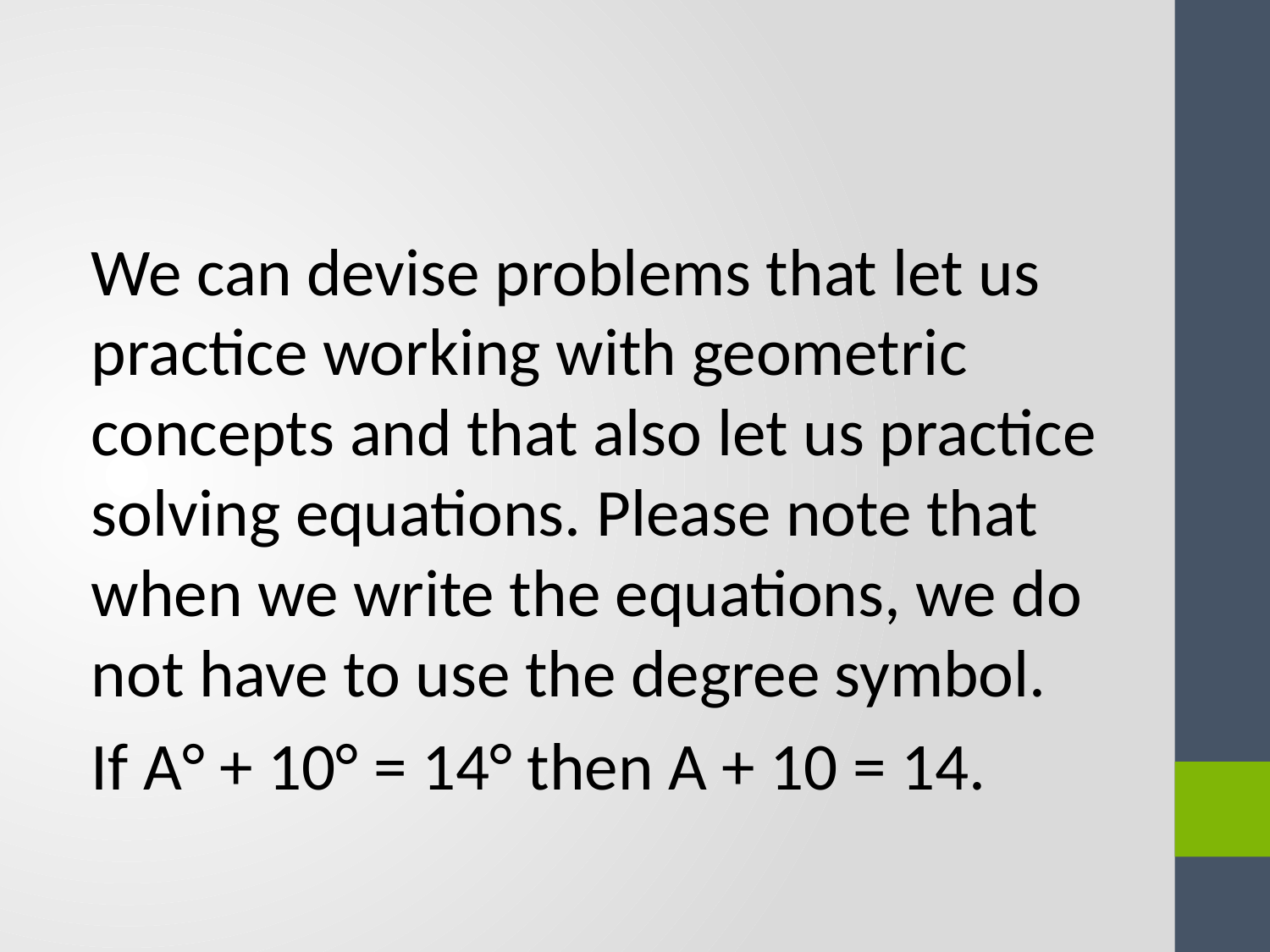

We can devise problems that let us practice working with geometric concepts and that also let us practice solving equations. Please note that when we write the equations, we do not have to use the degree symbol.
If A° + 10° = 14° then A + 10 = 14.